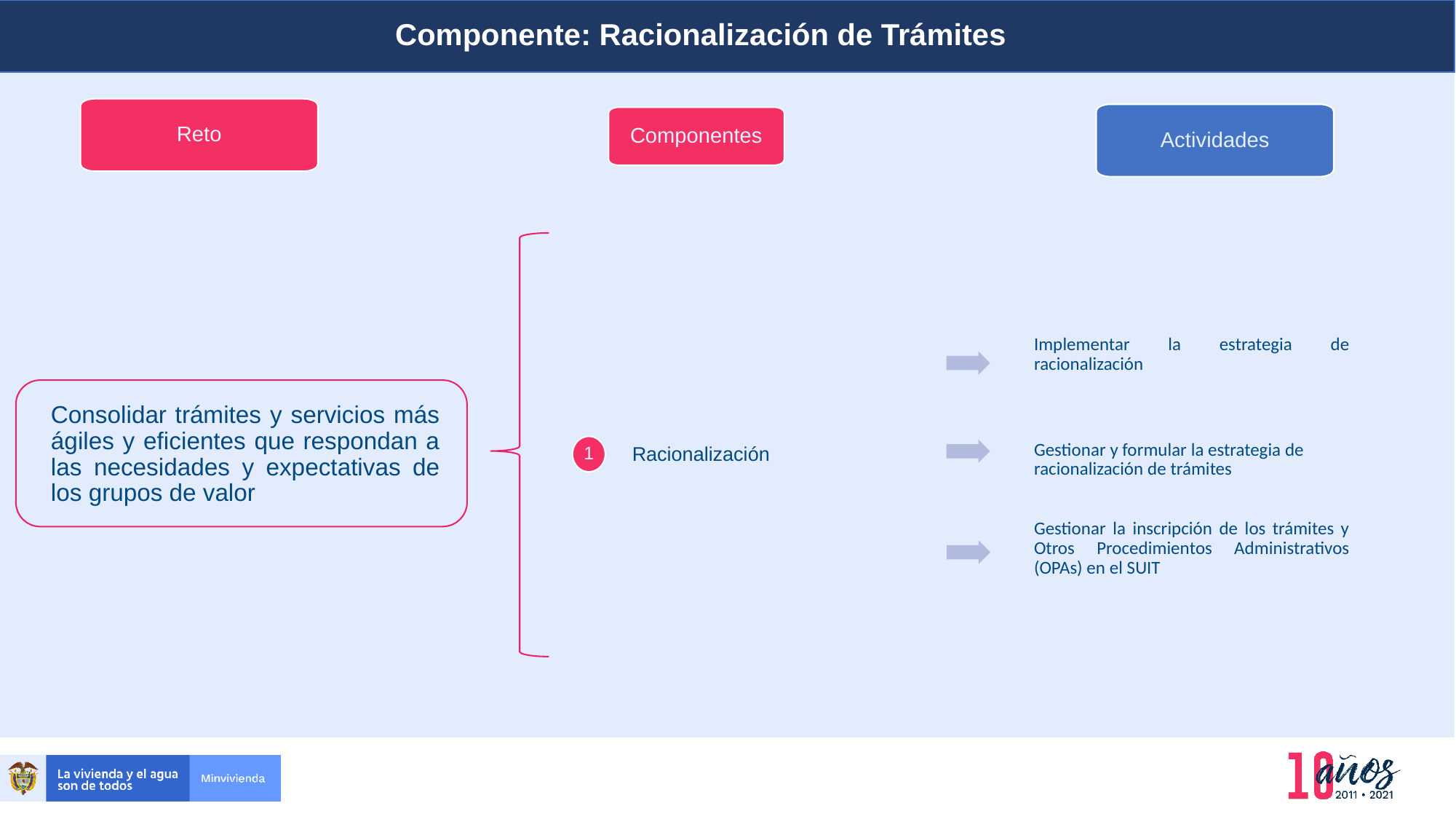

Componente: Racionalización de Trámites

Planeación y presupuesto

Reto
Actividades
Componentes

Implementar la estrategia de racionalización

Consolidar trámites y servicios más ágiles y eficientes que respondan a las necesidades y expectativas de los grupos de valor
Gestionar y formular la estrategia de racionalización de trámites

Racionalización
1
Gestionar la inscripción de los trámites y Otros Procedimientos Administrativos (OPAs) en el SUIT